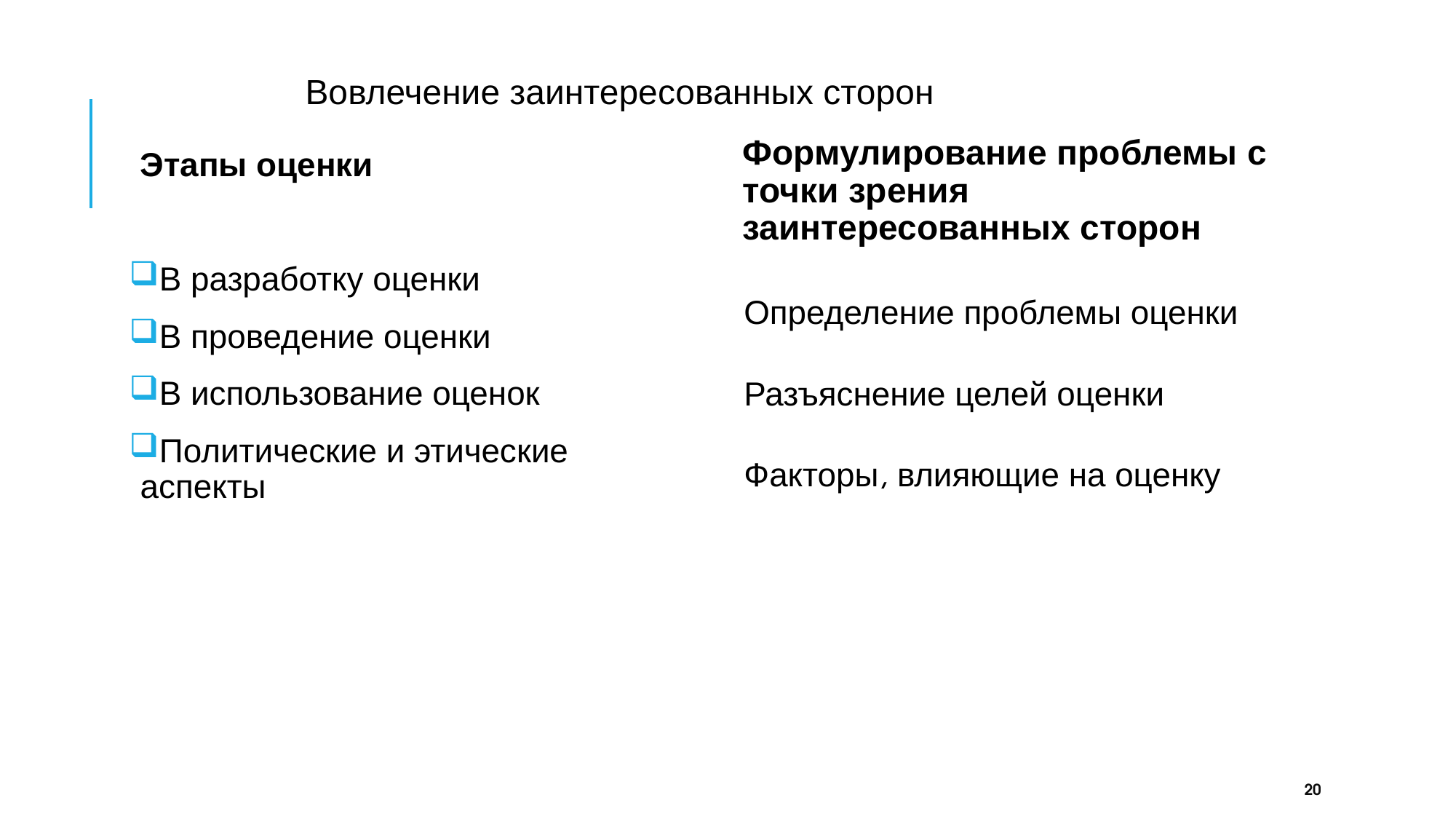

Вовлечение заинтересованных сторон
Этапы оценки

В разработку оценки
В проведение оценки
В использование оценок
Политические и этические аспекты

Формулирование проблемы с точки зрения заинтересованных сторон
Определение проблемы оценки
Разъяснение целей оценки
Факторы, влияющие на оценку

20